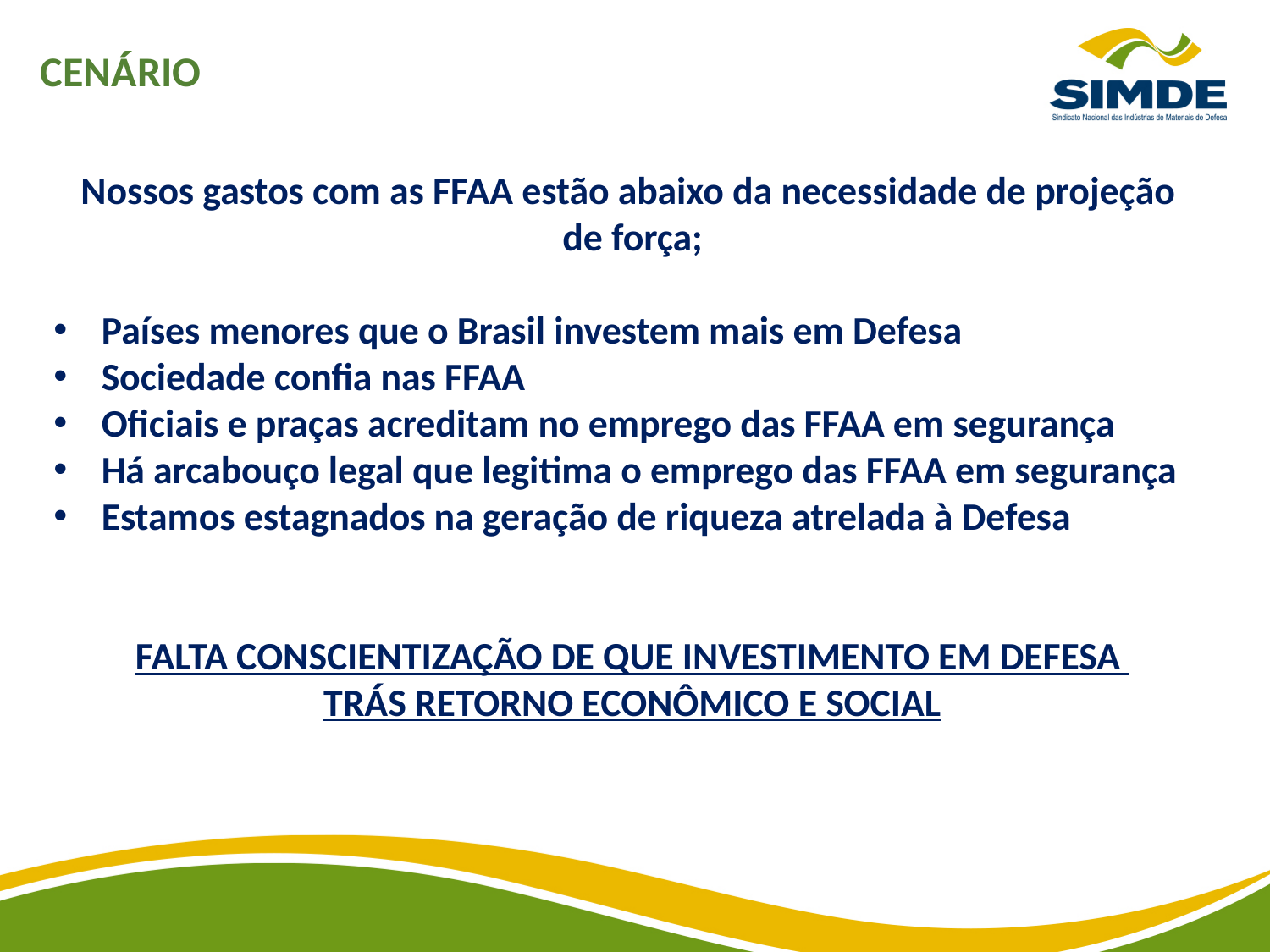

CENÁRIO
Nossos gastos com as FFAA estão abaixo da necessidade de projeção
de força;

Países menores que o Brasil investem mais em Defesa
Sociedade confia nas FFAA
Oficiais e praças acreditam no emprego das FFAA em segurança
Há arcabouço legal que legitima o emprego das FFAA em segurança
Estamos estagnados na geração de riqueza atrelada à Defesa

FALTA CONSCIENTIZAÇÃO DE QUE INVESTIMENTO EM DEFESA
TRÁS RETORNO ECONÔMICO E SOCIAL